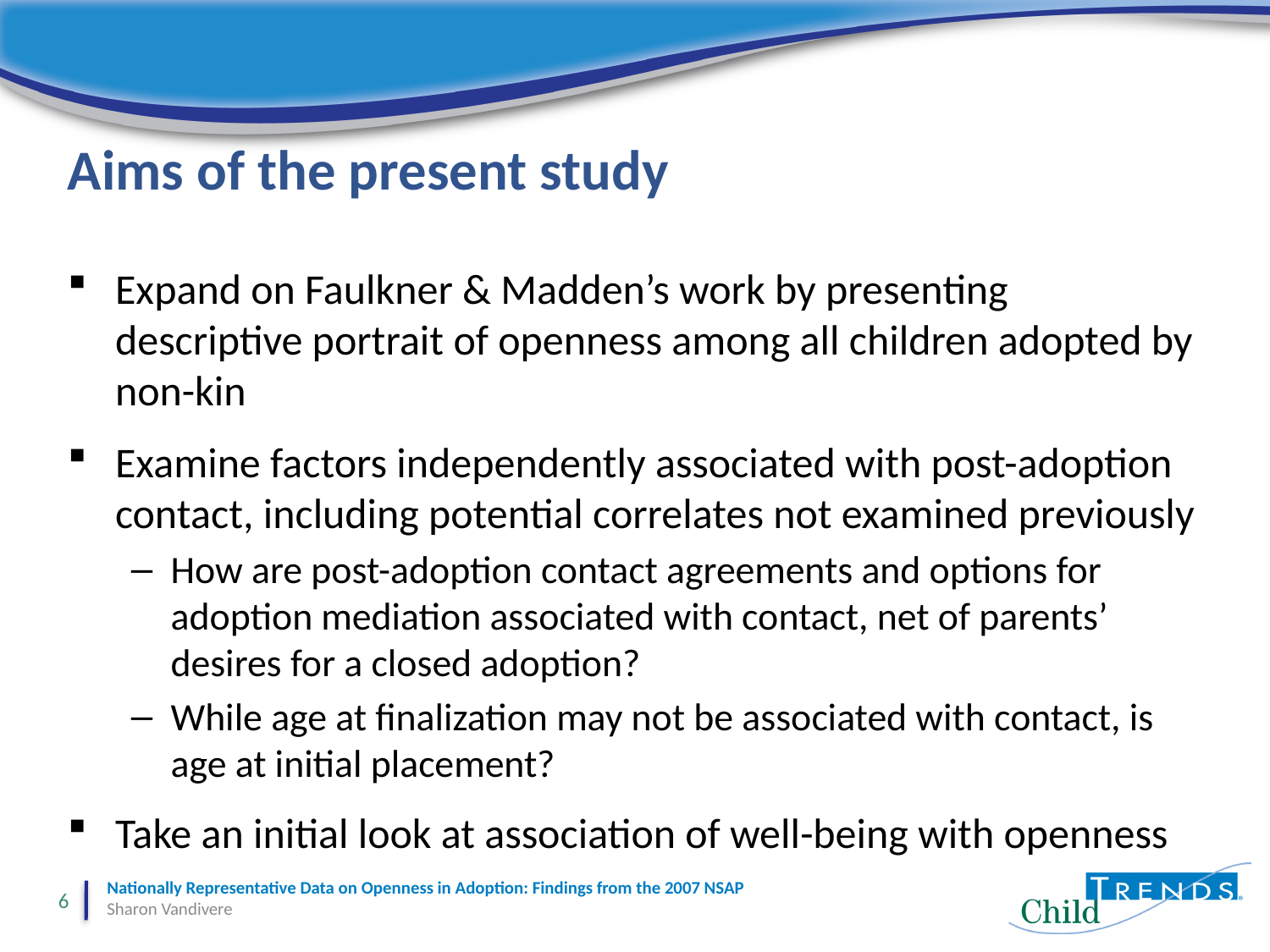

# Aims of the present study
Expand on Faulkner & Madden’s work by presenting descriptive portrait of openness among all children adopted by non-kin
Examine factors independently associated with post-adoption contact, including potential correlates not examined previously
How are post-adoption contact agreements and options for adoption mediation associated with contact, net of parents’ desires for a closed adoption?
While age at finalization may not be associated with contact, is age at initial placement?
Take an initial look at association of well-being with openness